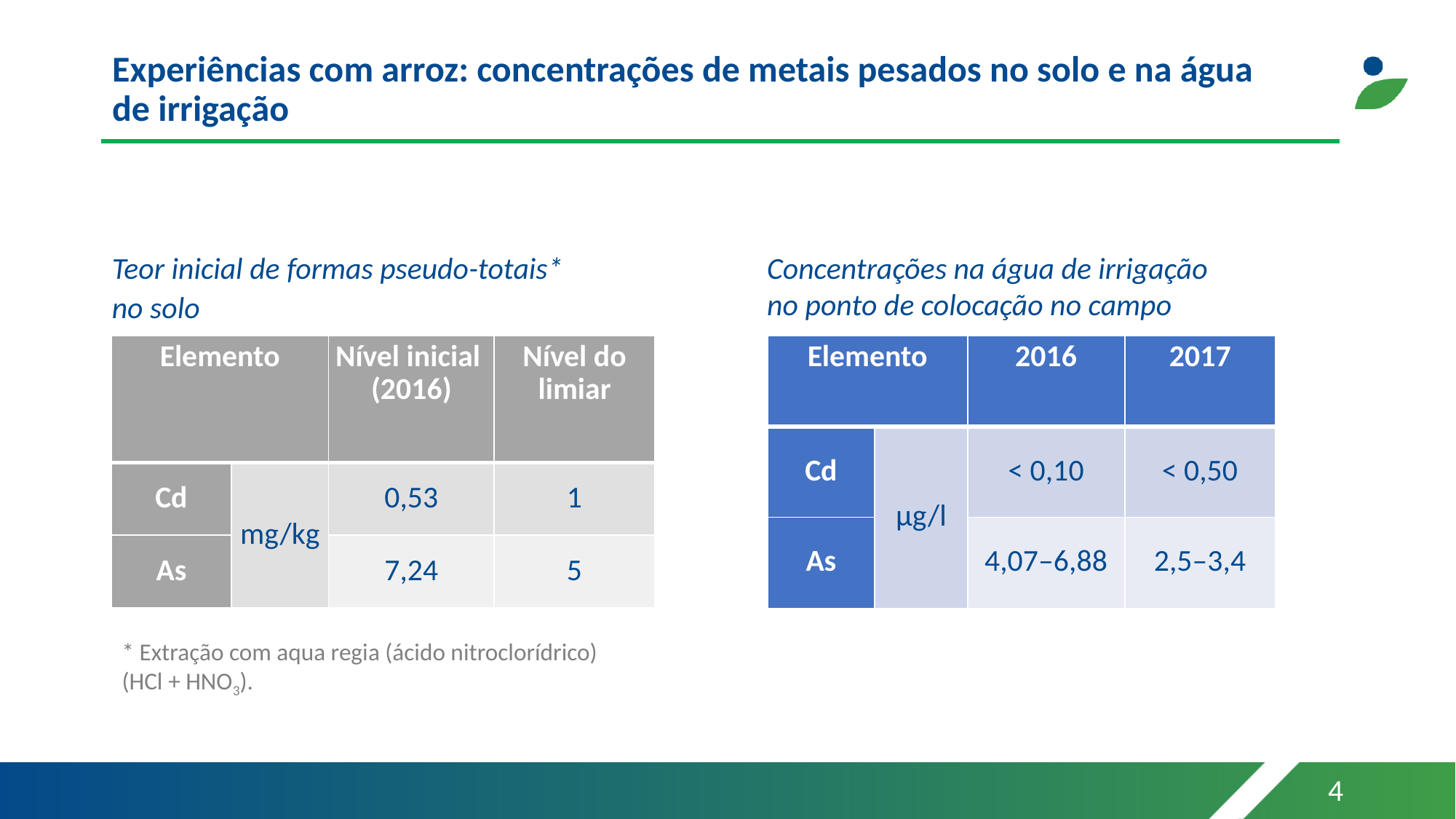

# Experiências com arroz: concentrações de metais pesados no solo e na água de irrigação
Teor inicial de formas pseudo-totais* no solo
Concentrações na água de irrigação no ponto de colocação no campo
| Elemento |  | Nível inicial (2016) | Nível do limiar |
| --- | --- | --- | --- |
| Cd | mg/kg | 0,53 | 1 |
| As |  | 7,24 | 5 |
| Elemento |  | 2016 | 2017 |
| --- | --- | --- | --- |
| Cd | µg/l | < 0,10 | < 0,50 |
| As |  | 4,07–6,88 | 2,5–3,4 |
* Extração com aqua regia (ácido nitroclorídrico) (HCl + HNO3).
4